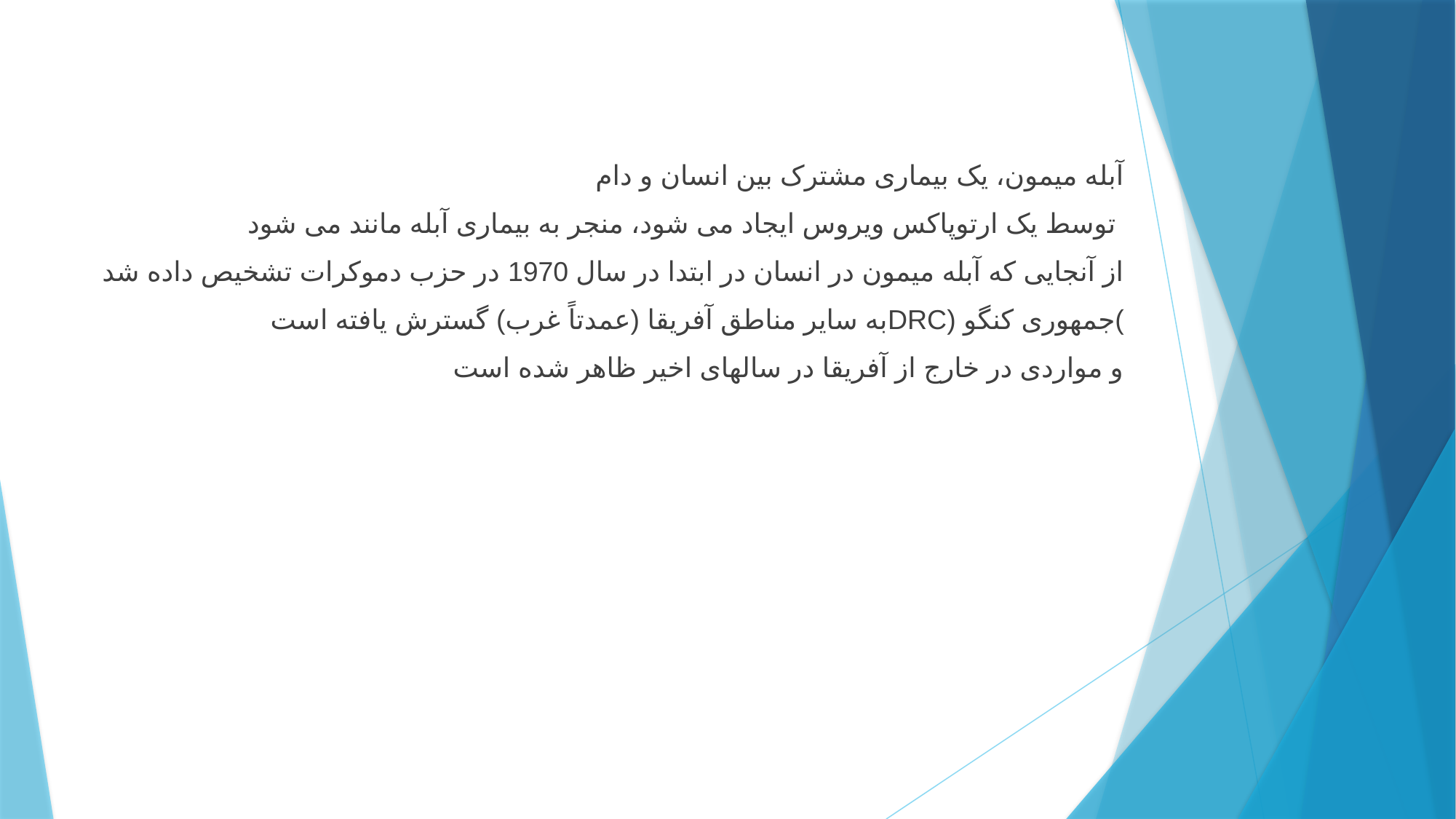

آبله میمون، یک بیماری مشترک بین انسان و دام
 توسط یک ارتوپاکس ویروس ایجاد می شود، منجر به بیماری آبله مانند می شود
از آنجایی که آبله میمون در انسان در ابتدا در سال 1970 در حزب دموکرات تشخیص داده شد
)جمهوری کنگو (DRCبه سایر مناطق آفریقا (عمدتاً غرب) گسترش یافته است
و مواردی در خارج از آفریقا در سالهای اخیر ظاهر شده است